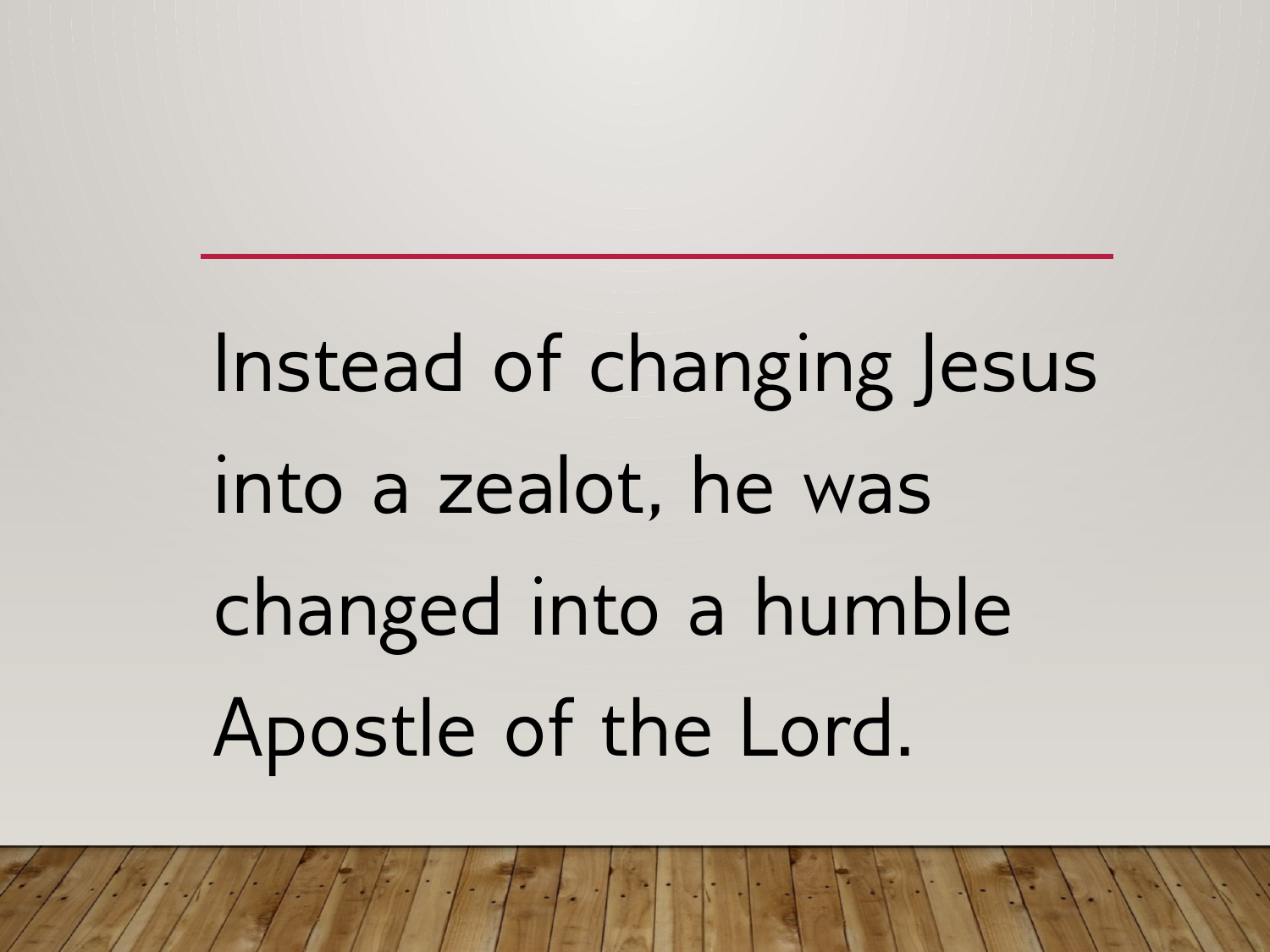

#
Instead of changing Jesus into a zealot, he was changed into a humble Apostle of the Lord.